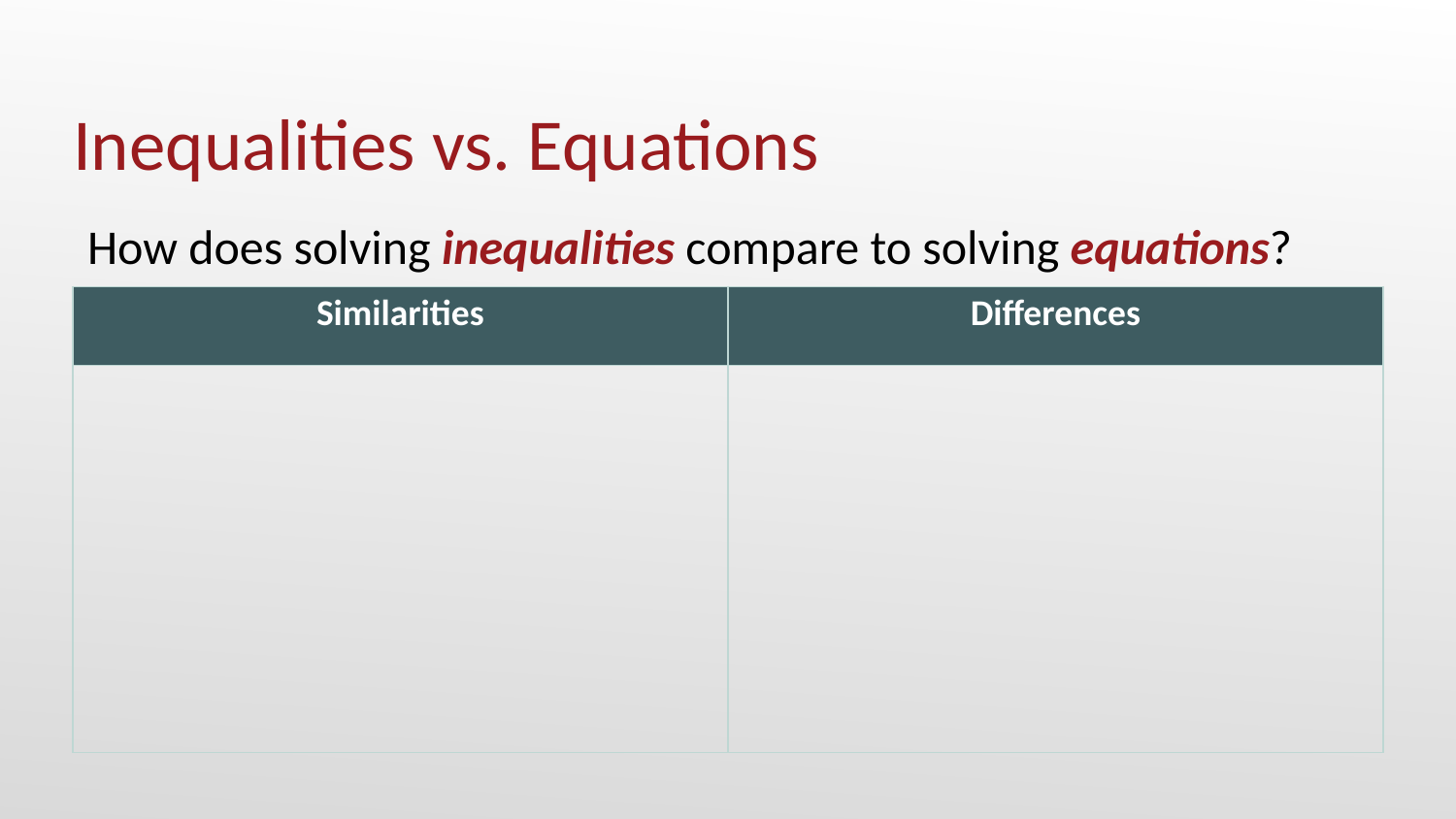

# Inequalities vs. Equations
How does solving inequalities compare to solving equations?
| Similarities | Differences |
| --- | --- |
|  |  |